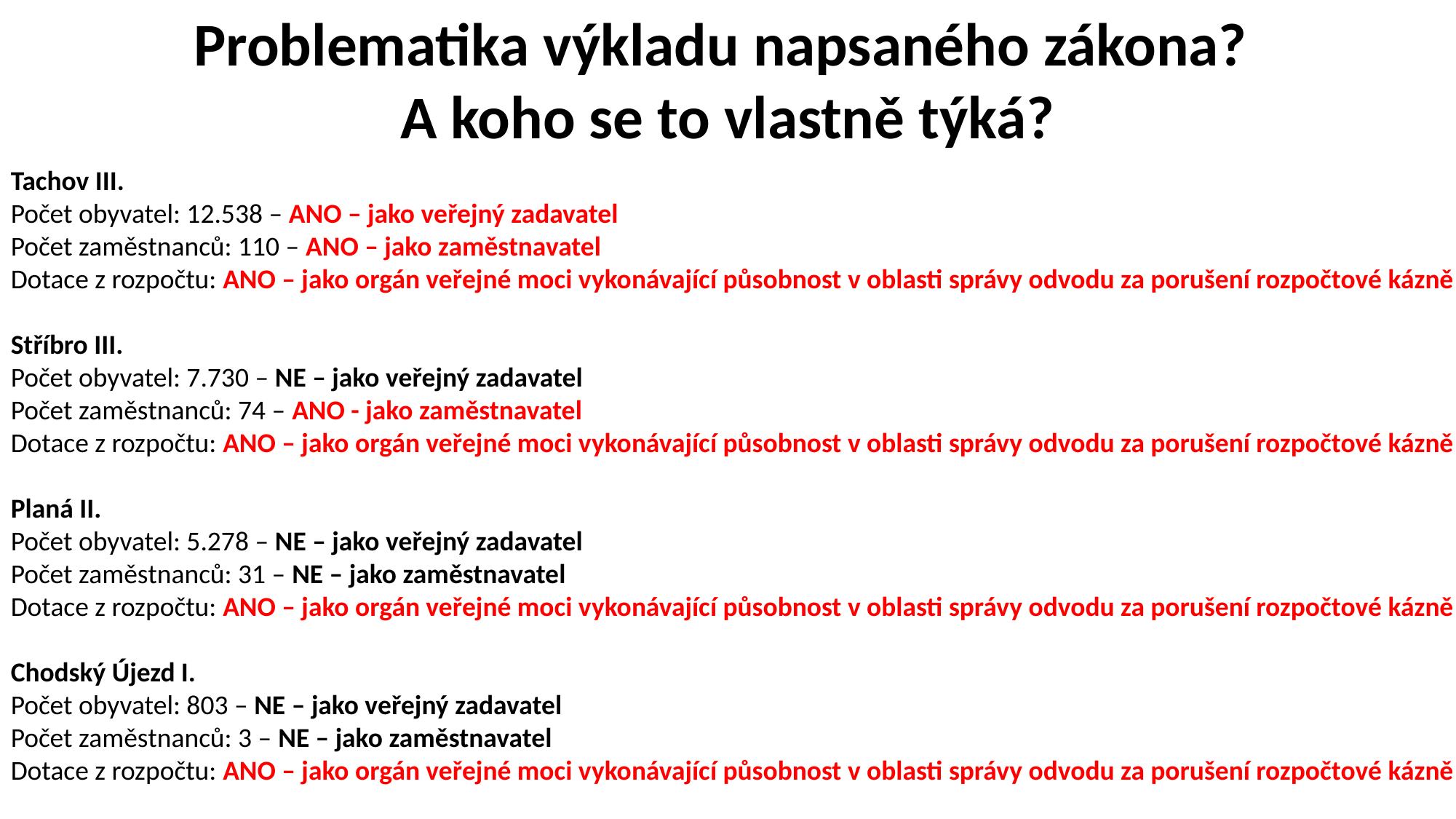

Problematika výkladu napsaného zákona?
A koho se to vlastně týká?
Tachov III.
Počet obyvatel: 12.538 – ANO – jako veřejný zadavatel
Počet zaměstnanců: 110 – ANO – jako zaměstnavatel
Dotace z rozpočtu: ANO – jako orgán veřejné moci vykonávající působnost v oblasti správy odvodu za porušení rozpočtové kázně

Stříbro III.
Počet obyvatel: 7.730 – NE – jako veřejný zadavatel
Počet zaměstnanců: 74 – ANO - jako zaměstnavatel
Dotace z rozpočtu: ANO – jako orgán veřejné moci vykonávající působnost v oblasti správy odvodu za porušení rozpočtové kázně

Planá II.
Počet obyvatel: 5.278 – NE – jako veřejný zadavatel
Počet zaměstnanců: 31 – NE – jako zaměstnavatel
Dotace z rozpočtu: ANO – jako orgán veřejné moci vykonávající působnost v oblasti správy odvodu za porušení rozpočtové kázně

Chodský Újezd I.
Počet obyvatel: 803 – NE – jako veřejný zadavatel
Počet zaměstnanců: 3 – NE – jako zaměstnavatel
Dotace z rozpočtu: ANO – jako orgán veřejné moci vykonávající působnost v oblasti správy odvodu za porušení rozpočtové kázně